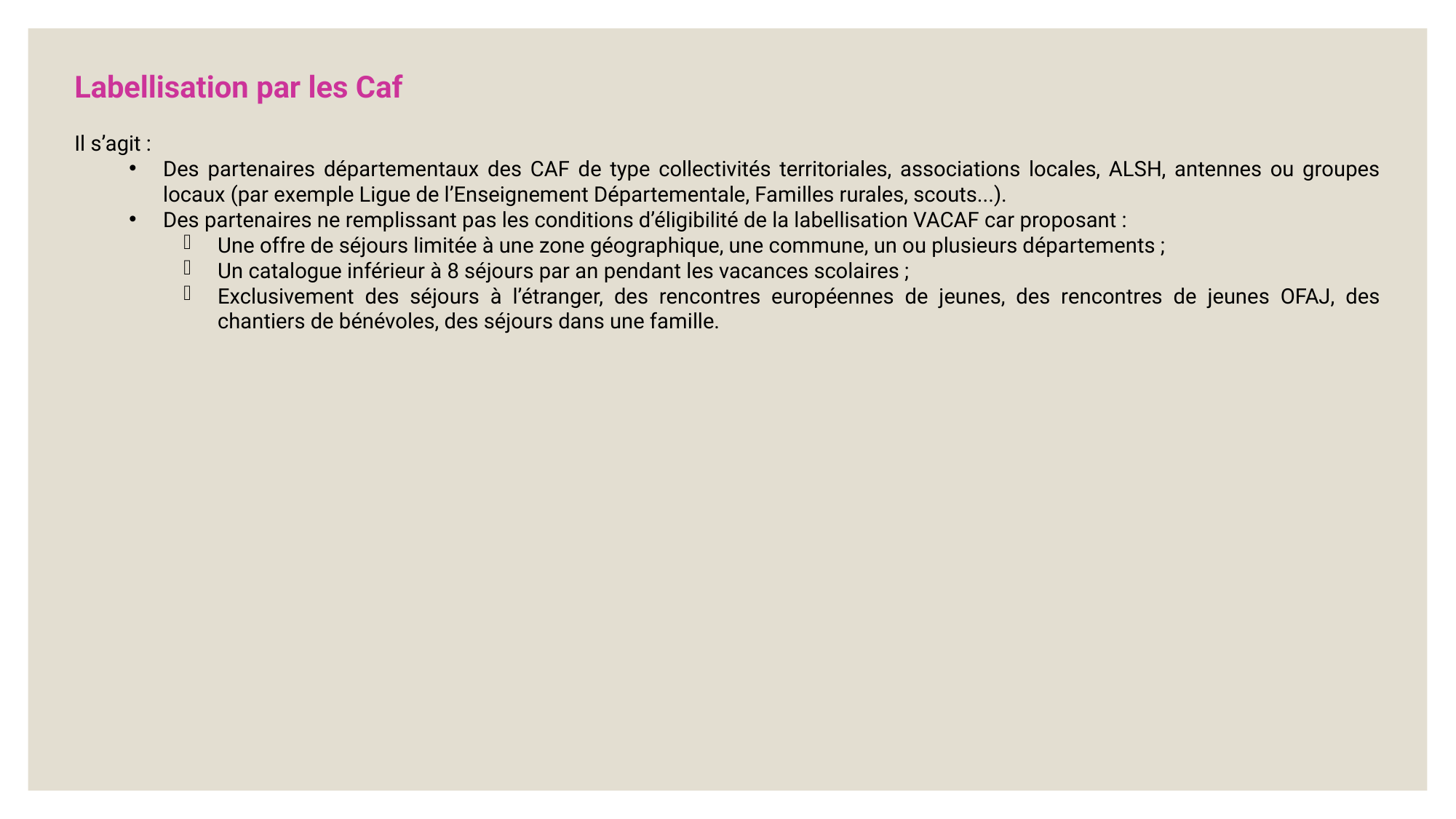

Labellisation par les Caf

Il s’agit :
Des partenaires départementaux des CAF de type collectivités territoriales, associations locales, ALSH, antennes ou groupes locaux (par exemple Ligue de l’Enseignement Départementale, Familles rurales, scouts...).
Des partenaires ne remplissant pas les conditions d’éligibilité de la labellisation VACAF car proposant :
Une offre de séjours limitée à une zone géographique, une commune, un ou plusieurs départements ;
Un catalogue inférieur à 8 séjours par an pendant les vacances scolaires ;
Exclusivement des séjours à l’étranger, des rencontres européennes de jeunes, des rencontres de jeunes OFAJ, des chantiers de bénévoles, des séjours dans une famille.